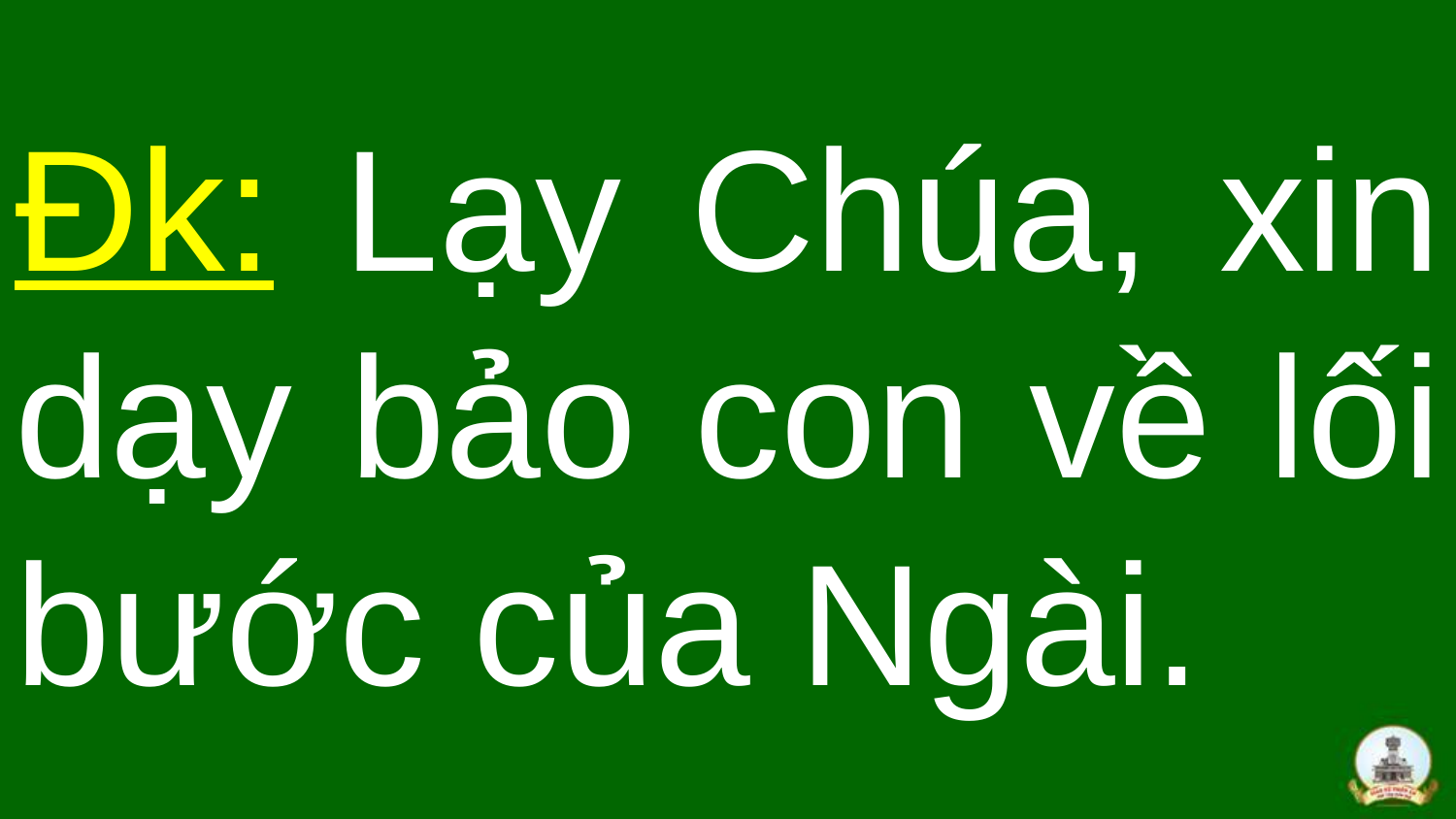

# Đk: Lạy Chúa, xin dạy bảo con về lối bước của Ngài.